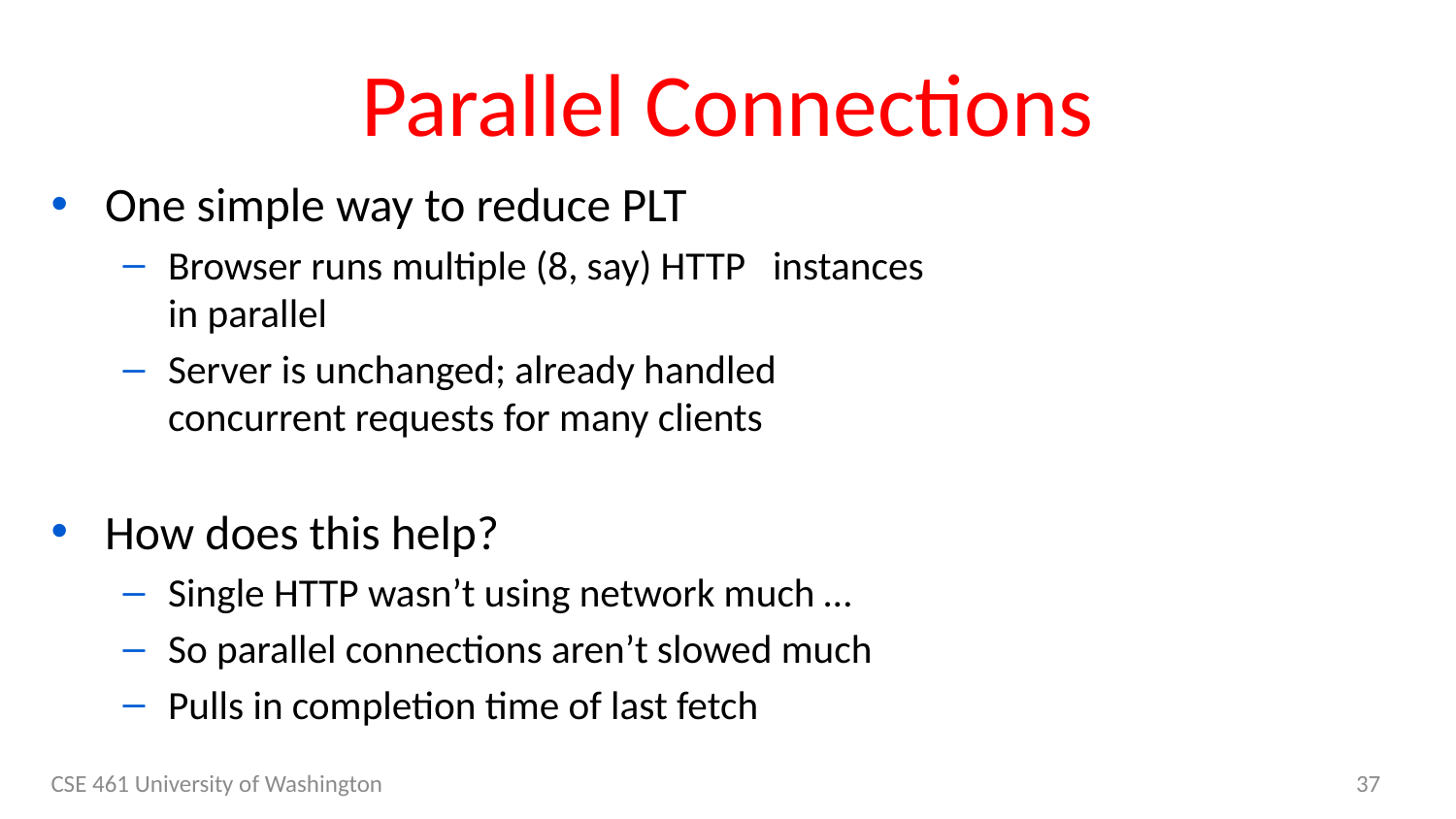

# Parallel Connections
One simple way to reduce PLT
Browser runs multiple (8, say) HTTP   instances in parallel
Server is unchanged; already handled concurrent requests for many clients

How does this help?
Single HTTP wasn’t using network much …
So parallel connections aren’t slowed much
Pulls in completion time of last fetch
CSE 461 University of Washington
37